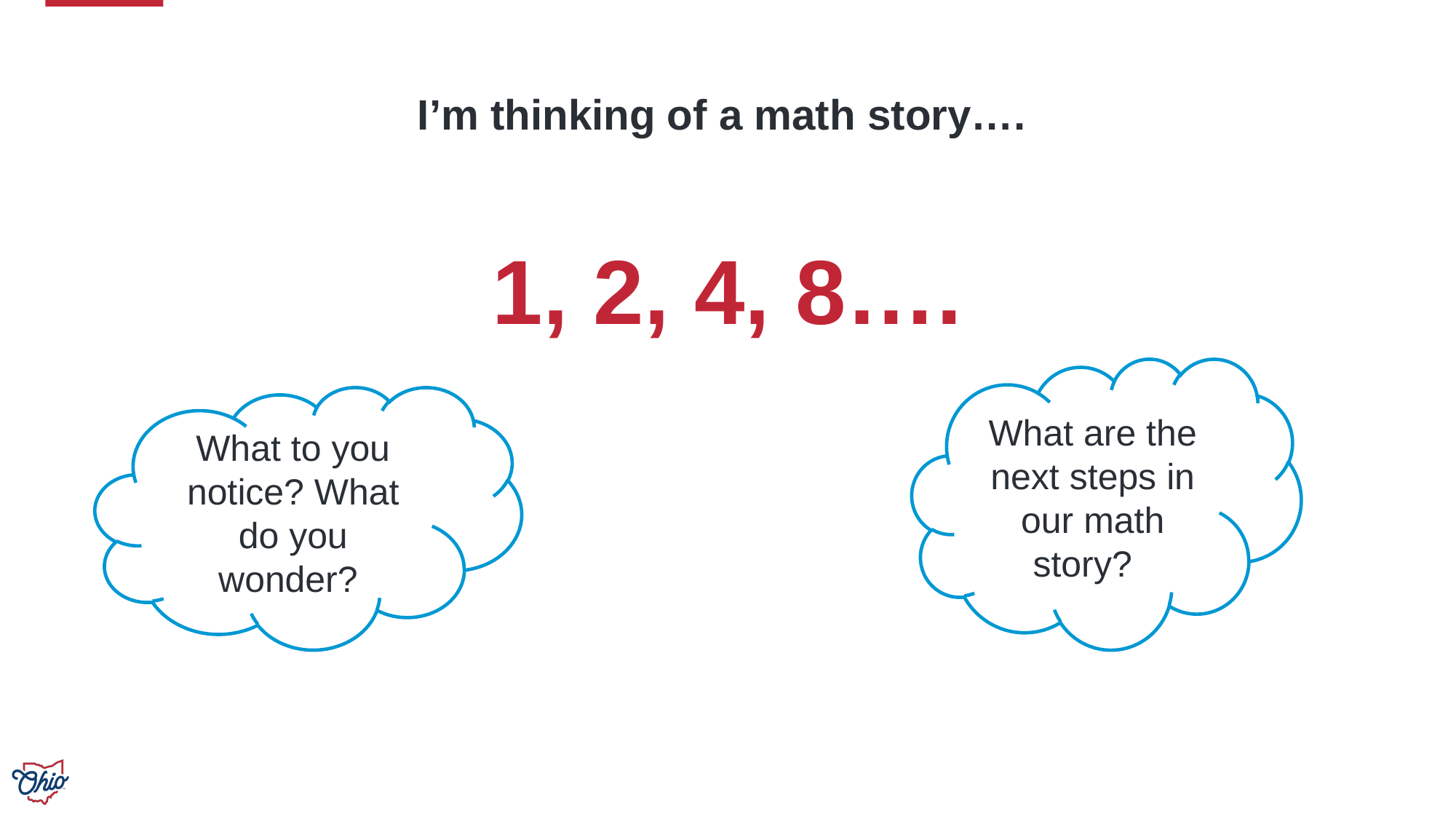

I’m thinking of a math story….
1, 2, 4, 8….
What are the next steps in our math story?
What to you notice? What do you wonder?